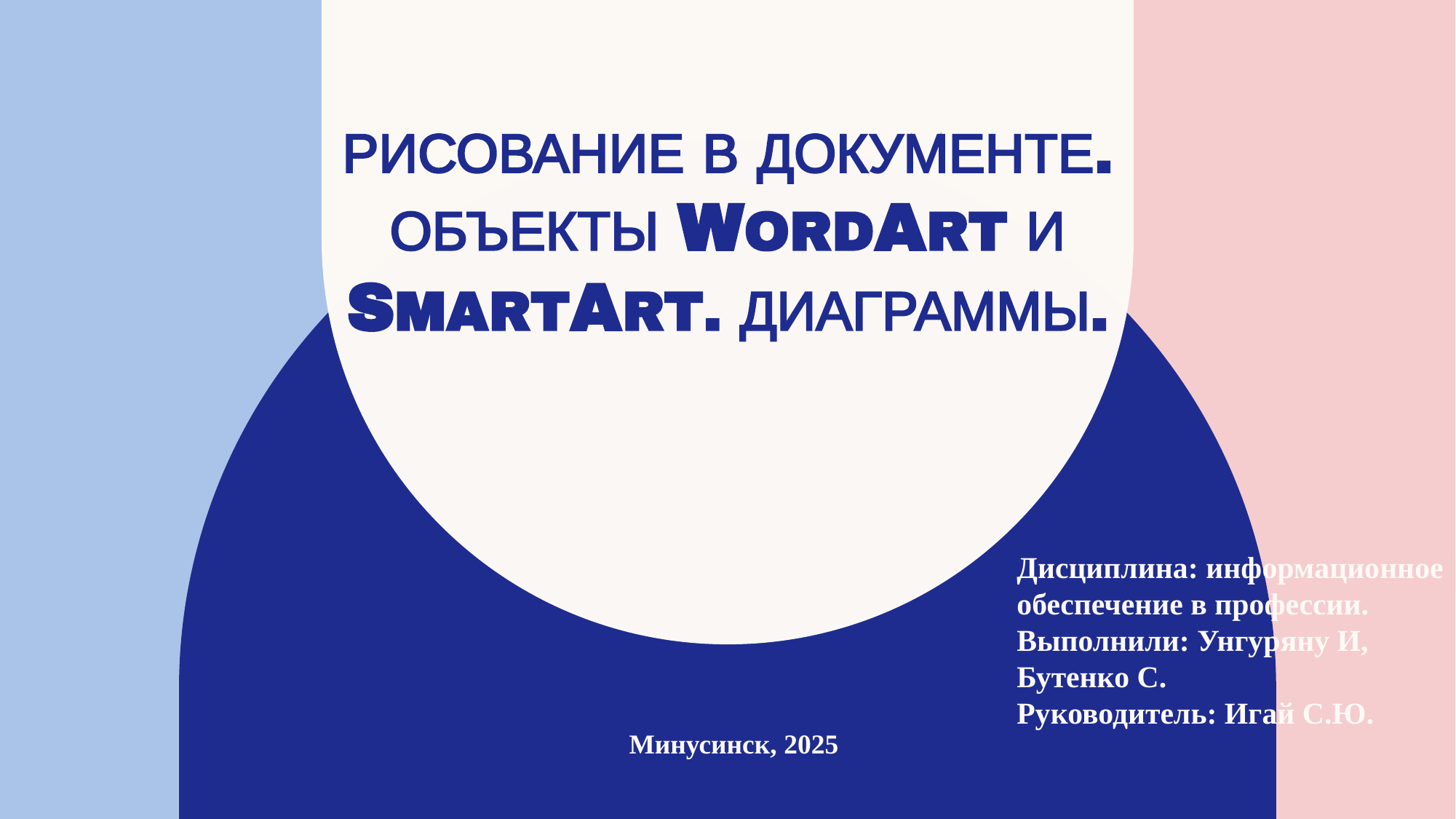

# Рисование в документе. Объекты WORDART И SMARTART. ДИАГРАММЫ.
Дисциплина: информационное обеспечение в профессии.
Выполнили: Унгуряну И, Бутенко С.
Руководитель: Игай С.Ю.
Минусинск, 2025